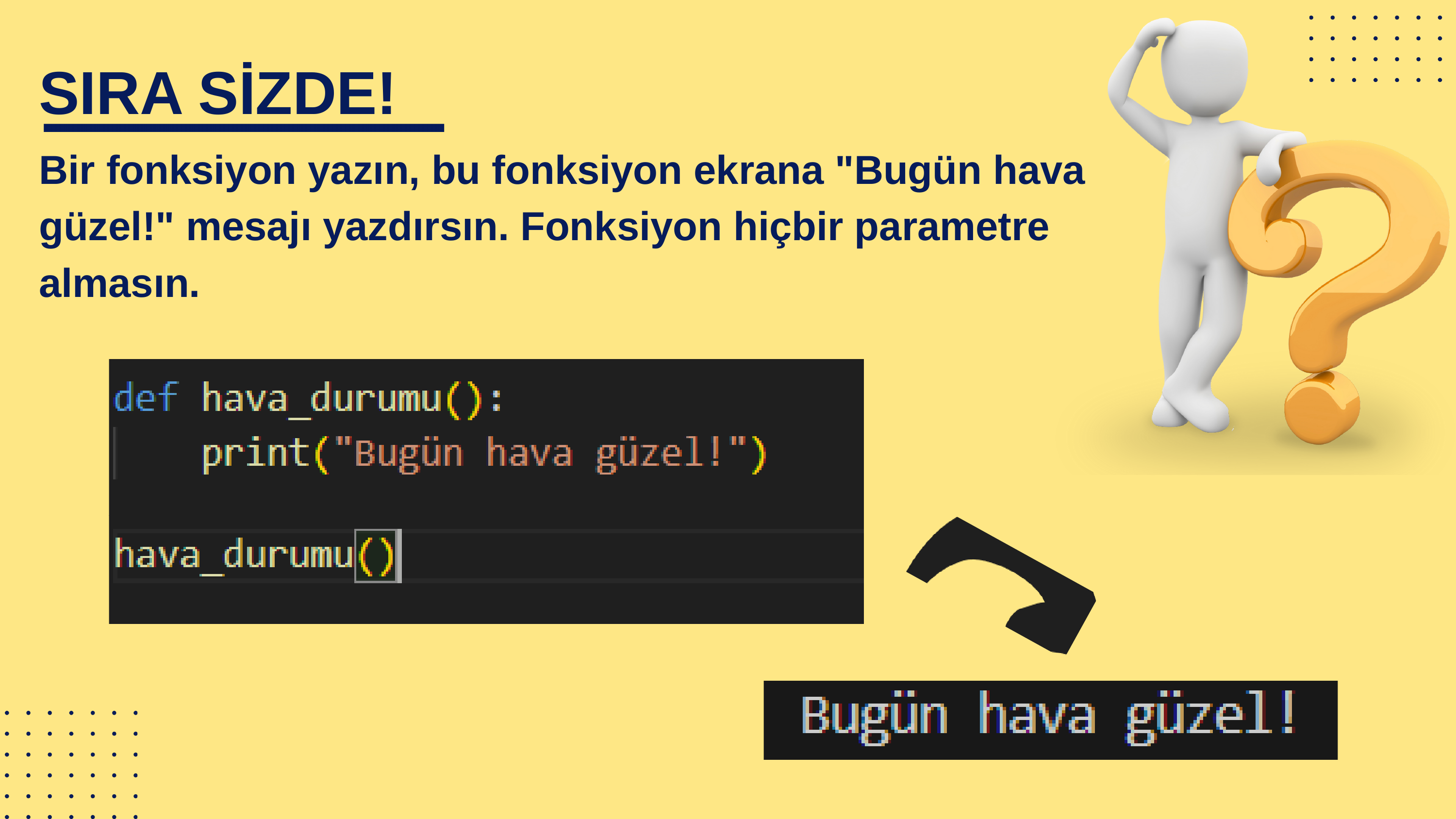

SIRA SİZDE!

Bir fonksiyon yazın, bu fonksiyon ekrana "Bugün hava güzel!" mesajı yazdırsın. Fonksiyon hiçbir parametre almasın.